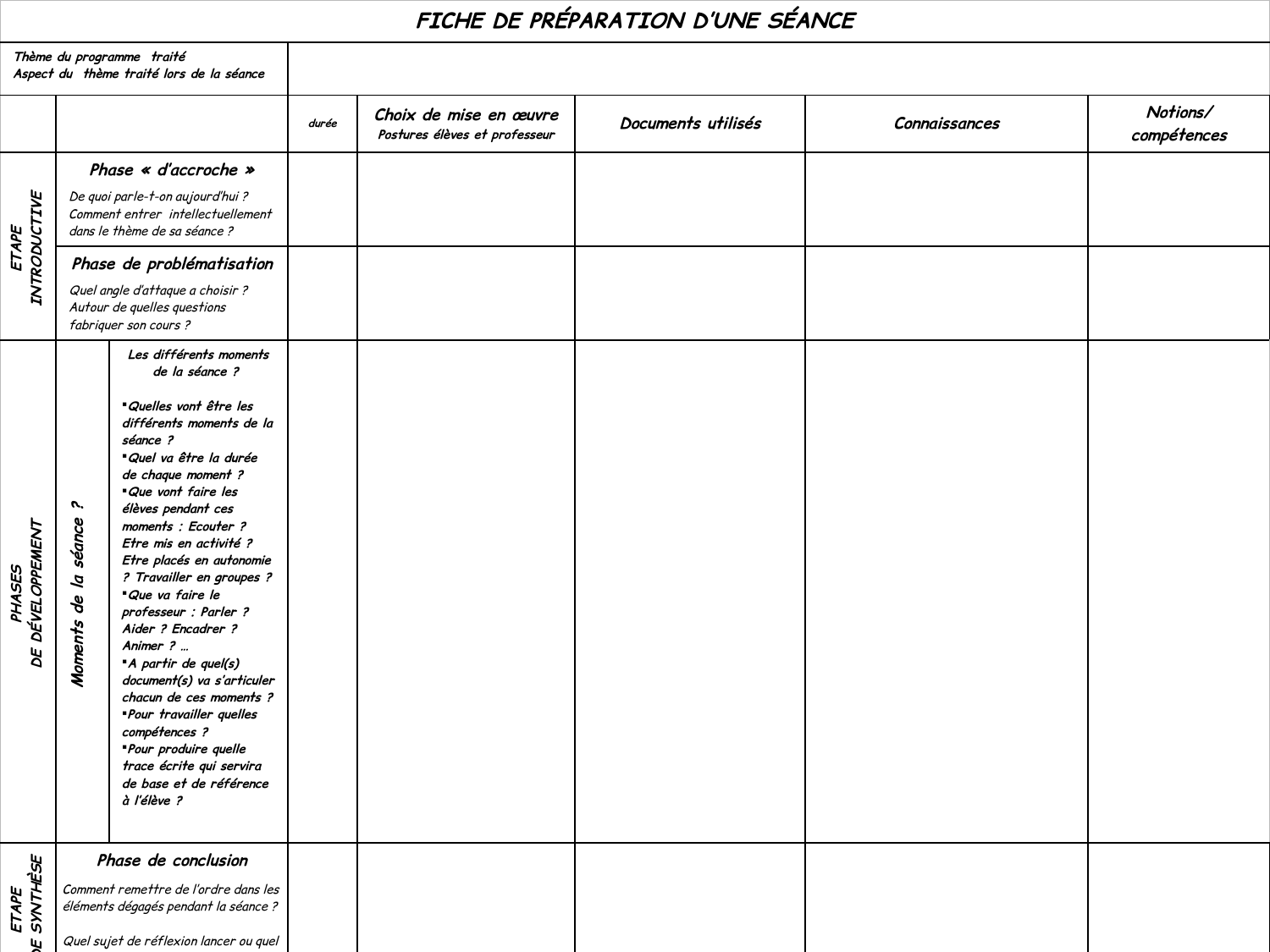

| FICHE DE PRÉPARATION D’UNE SÉANCE |  |  |  |  |  |  |  |
| --- | --- | --- | --- | --- | --- | --- | --- |
| Thème du programme traité Aspect du thème traité lors de la séance |  |  |  |  |  |  |  |
|  |  |  | durée | Choix de mise en œuvre Postures élèves et professeur | Documents utilisés | Connaissances | Notions/ compétences |
| ETAPE INTRODUCTIVE | Phase « d’accroche » De quoi parle-t-on aujourd’hui ? Comment entrer intellectuellement dans le thème de sa séance ? |  |  |  |  |  |  |
|  | Phase de problématisation Quel angle d’attaque a choisir ? Autour de quelles questions fabriquer son cours ? |  |  |  |  |  |  |
| PHASES DE DÉVELOPPEMENT | Moments de la séance ? | Les différents moments de la séance ? Quelles vont être les différents moments de la séance ? Quel va être la durée de chaque moment ? Que vont faire les élèves pendant ces moments : Ecouter ? Etre mis en activité ? Etre placés en autonomie ? Travailler en groupes ? Que va faire le professeur : Parler ? Aider ? Encadrer ? Animer ? … A partir de quel(s) document(s) va s’articuler chacun de ces moments ? Pour travailler quelles compétences ? Pour produire quelle trace écrite qui servira de base et de référence à l’élève ? |  |  |  |  |  |
| ETAPE DE SYNTHÈSE | Phase de conclusion Comment remettre de l’ordre dans les éléments dégagés pendant la séance ? Quel sujet de réflexion lancer ou quel travail donner à faire ? |  |  |  |  |  |  |